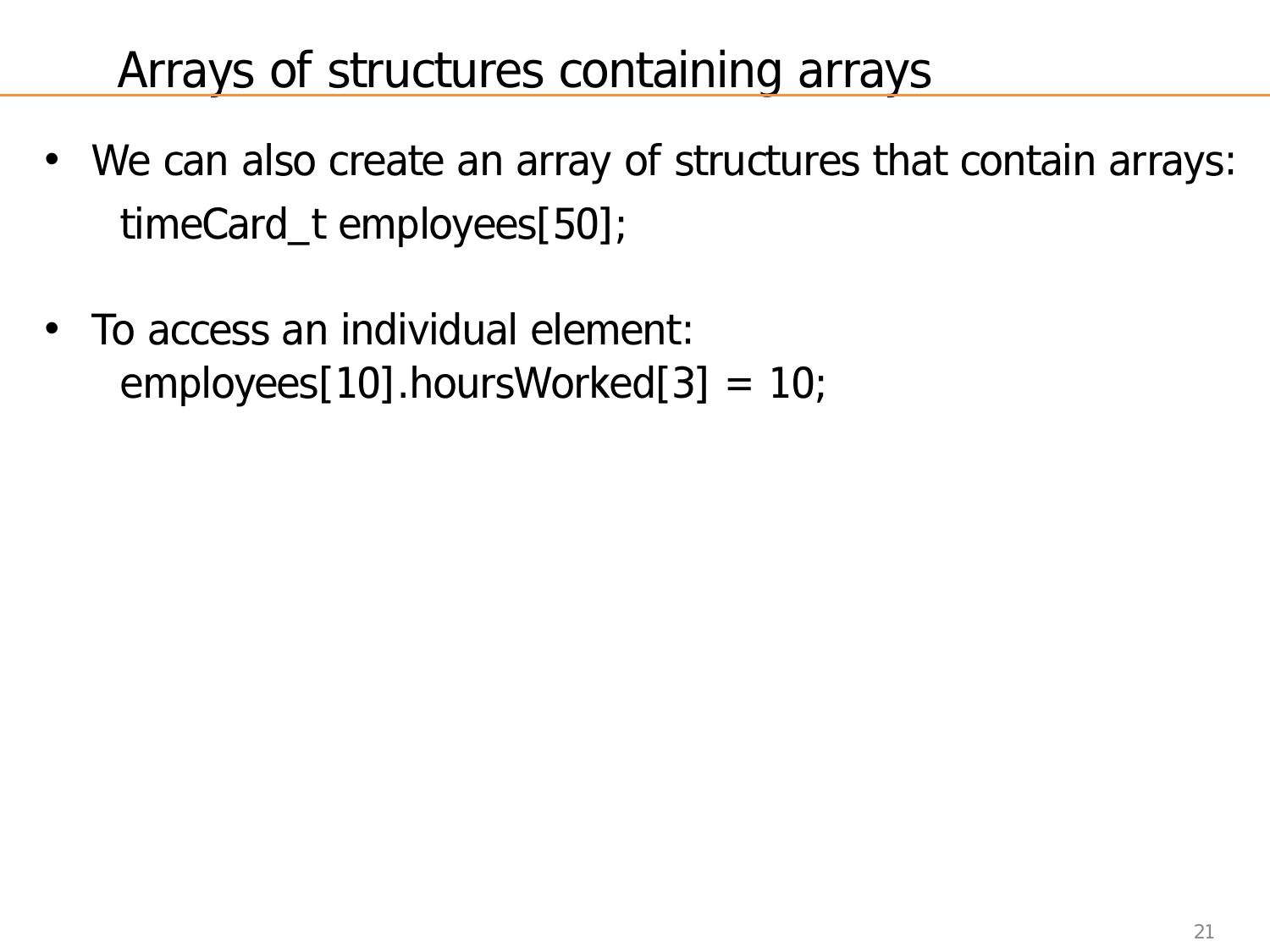

# Arrays of structures containing arrays
We can also create an array of structures that contain arrays:
 timeCard_t employees[50];

To access an individual element:
 employees[10].hoursWorked[3] = 10;

21